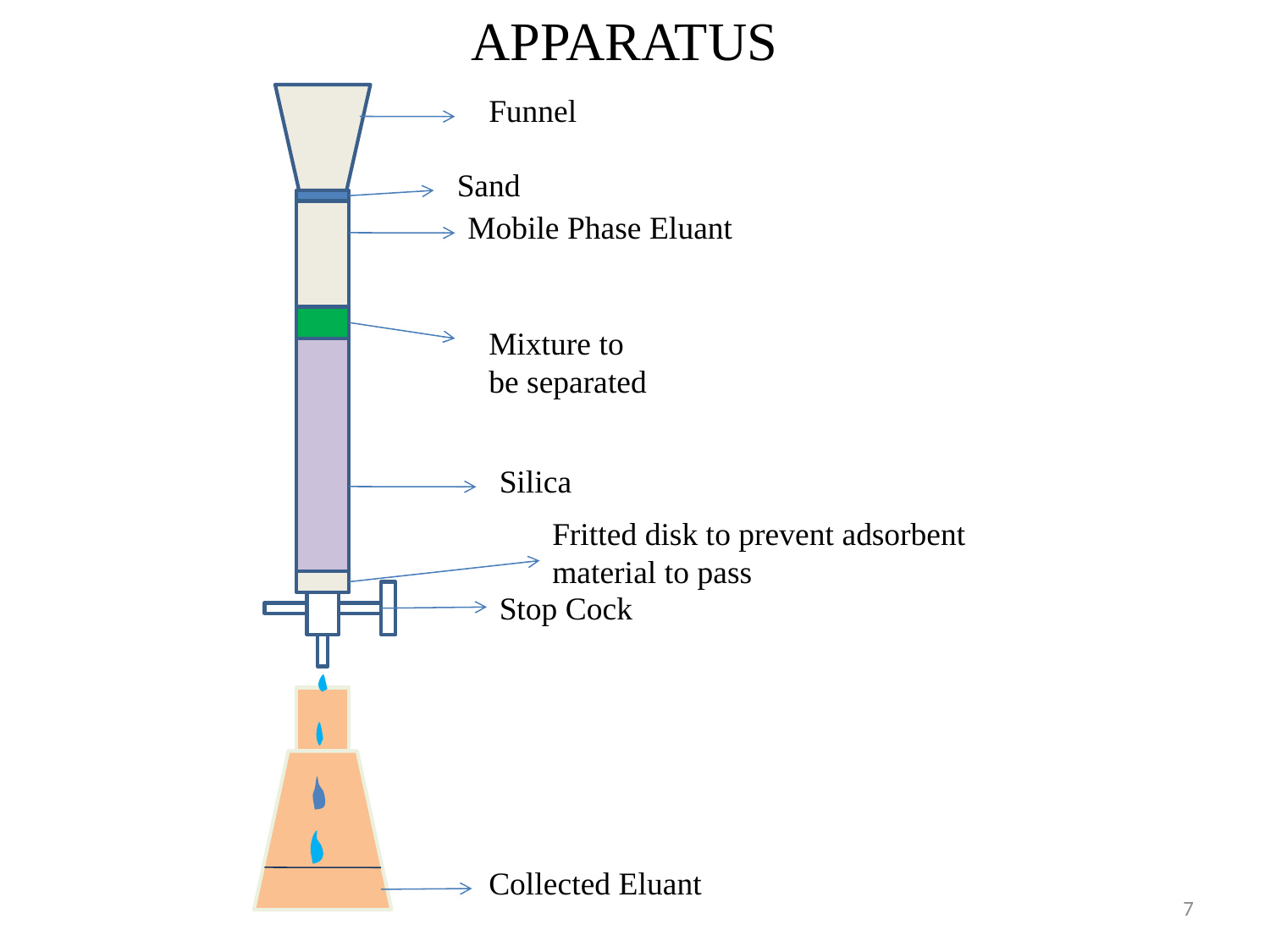

# APPARATUS

Funnel
Sand

Mobile Phase Eluant

Mixture to be separated

Silica
Fritted disk to prevent adsorbent material to pass

Stop Cock

Collected Eluant
7